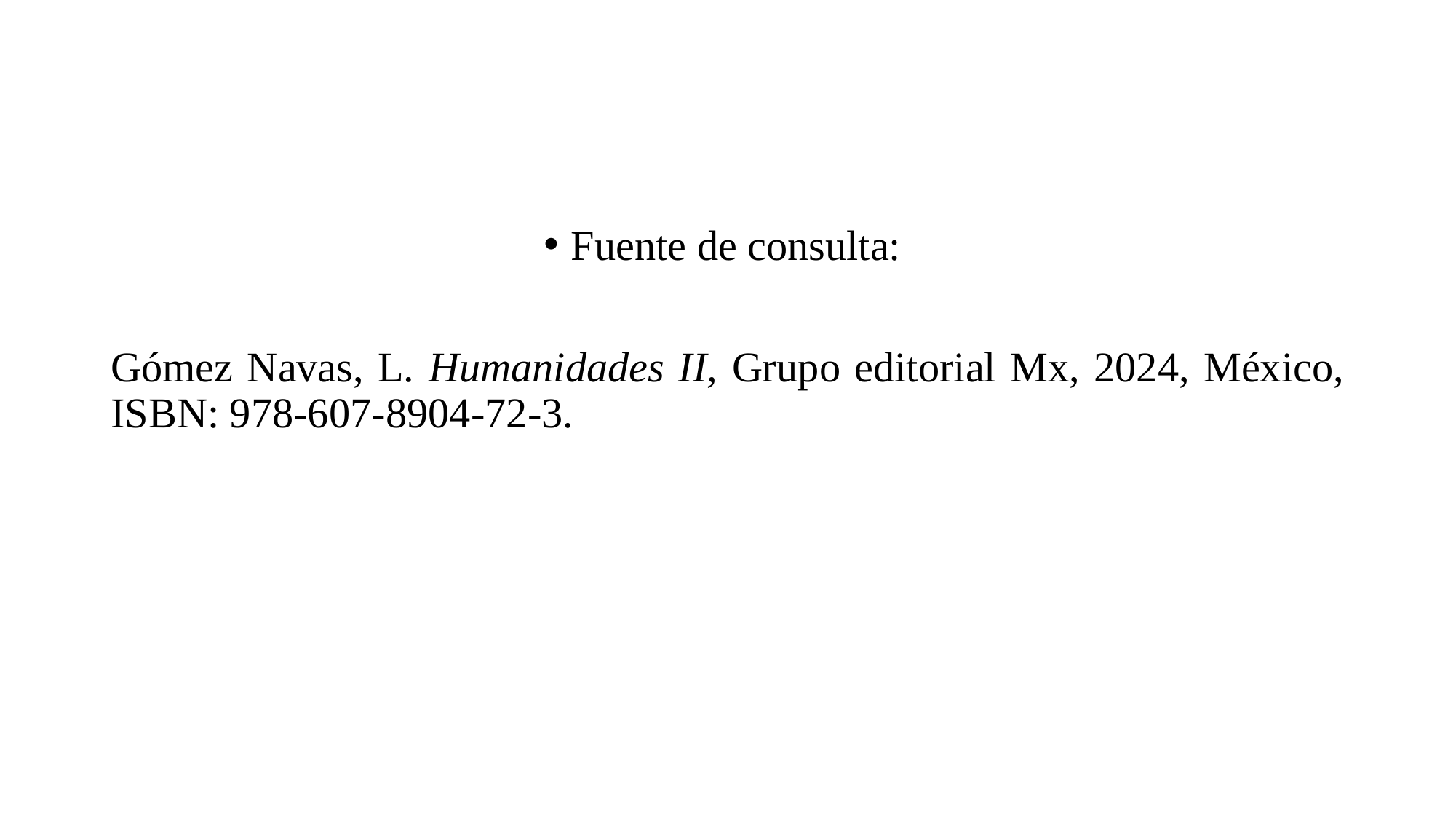

Fuente de consulta:

Gómez Navas, L. Humanidades II, Grupo editorial Mx, 2024, México, ISBN: 978-607-8904-72-3.